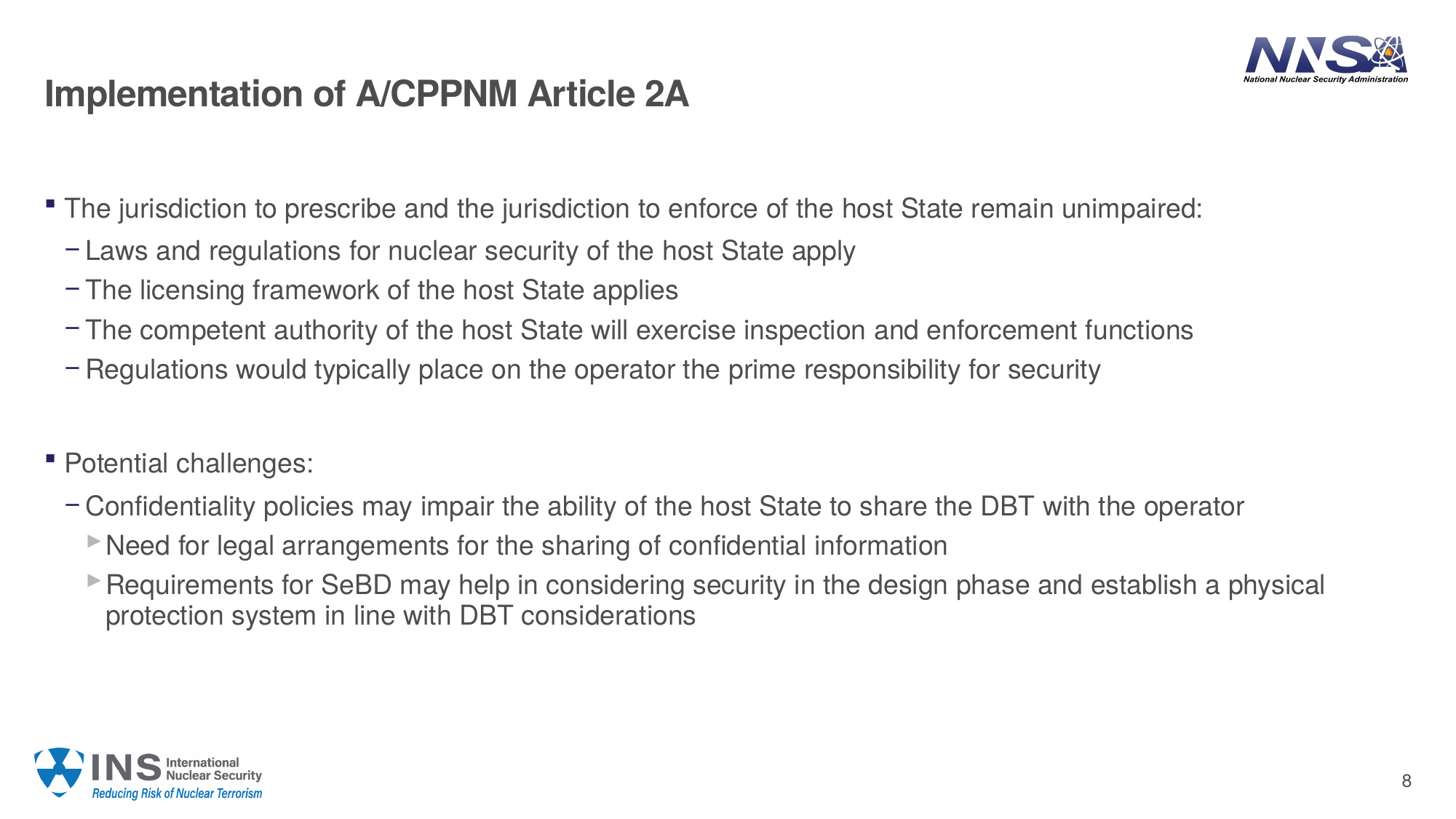

# Implementation of A/CPPNM Article 2A
The jurisdiction to prescribe and the jurisdiction to enforce of the host State remain unimpaired:
Laws and regulations for nuclear security of the host State apply
The licensing framework of the host State applies
The competent authority of the host State will exercise inspection and enforcement functions
Regulations would typically place on the operator the prime responsibility for security

Potential challenges:
Confidentiality policies may impair the ability of the host State to share the DBT with the operator
Need for legal arrangements for the sharing of confidential information
Requirements for SeBD may help in considering security in the design phase and establish a physical protection system in line with DBT considerations

8